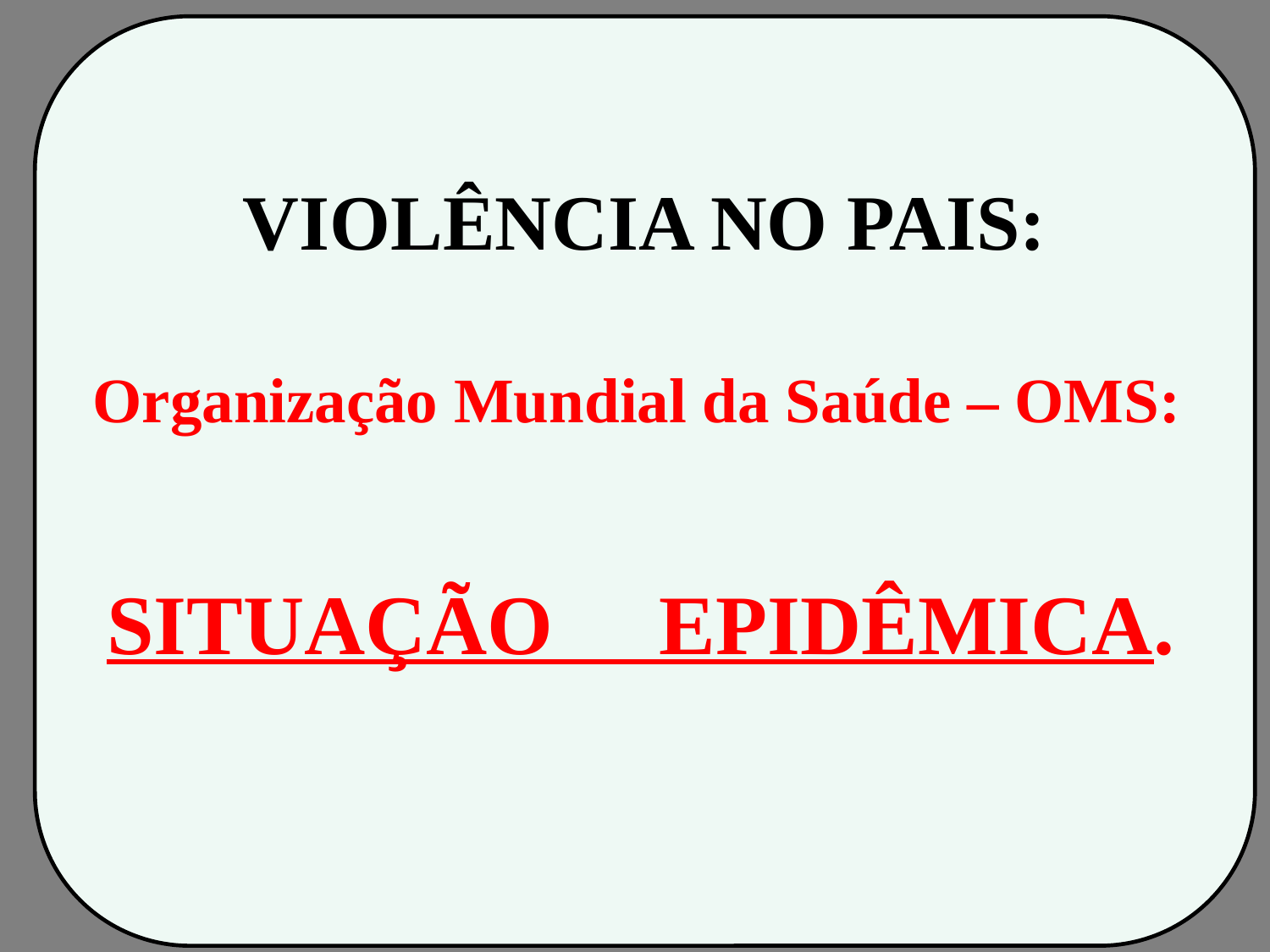

VIOLÊNCIA NO PAIS:

Organização Mundial da Saúde – OMS:

 SITUAÇÃO     EPIDÊMICA.